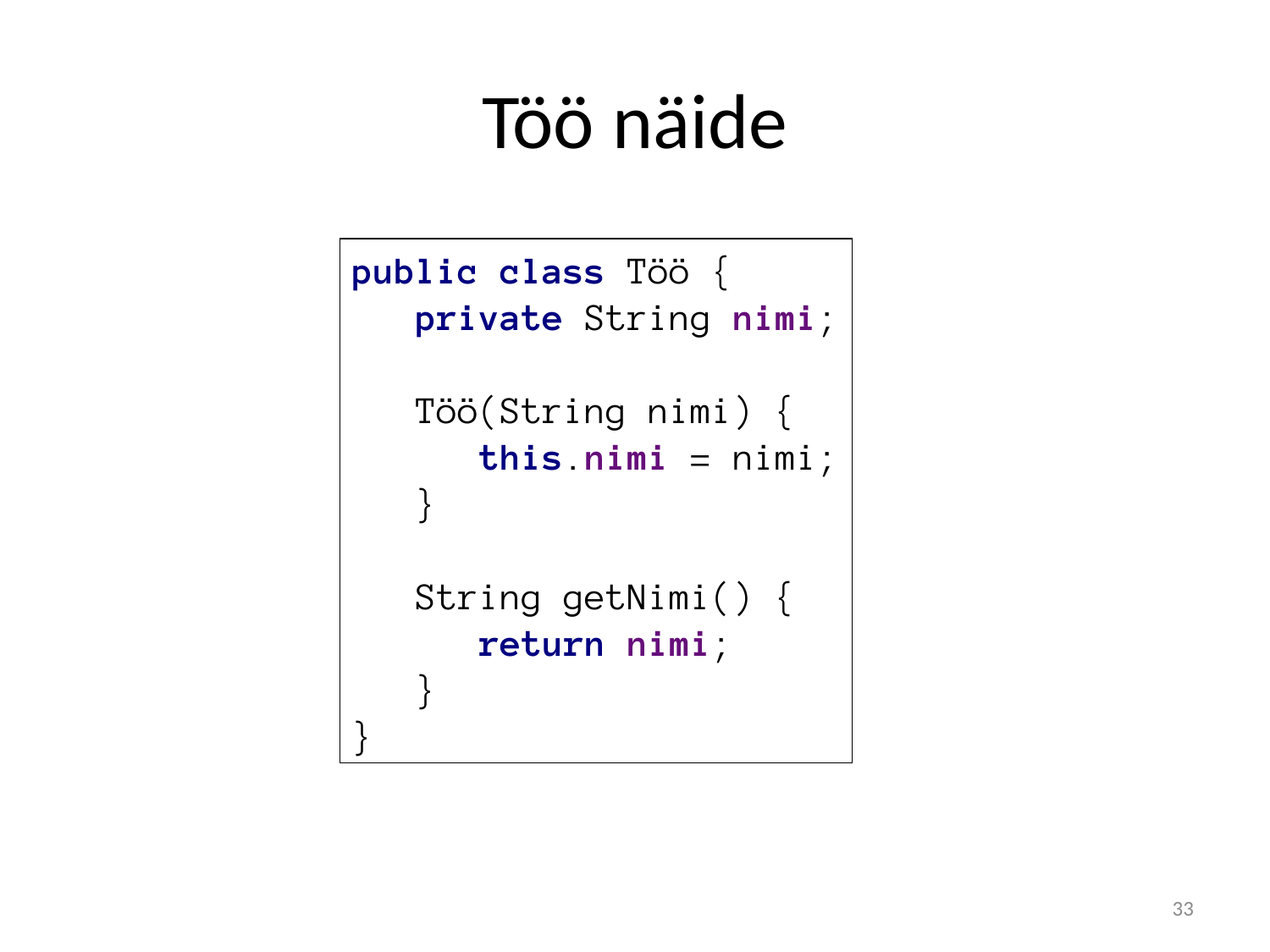

# Töö näide
public class Töö {
   private String nimi;
   Töö(String nimi) {
      this.nimi = nimi;
   }
   String getNimi() {
      return nimi;
   }
}
33